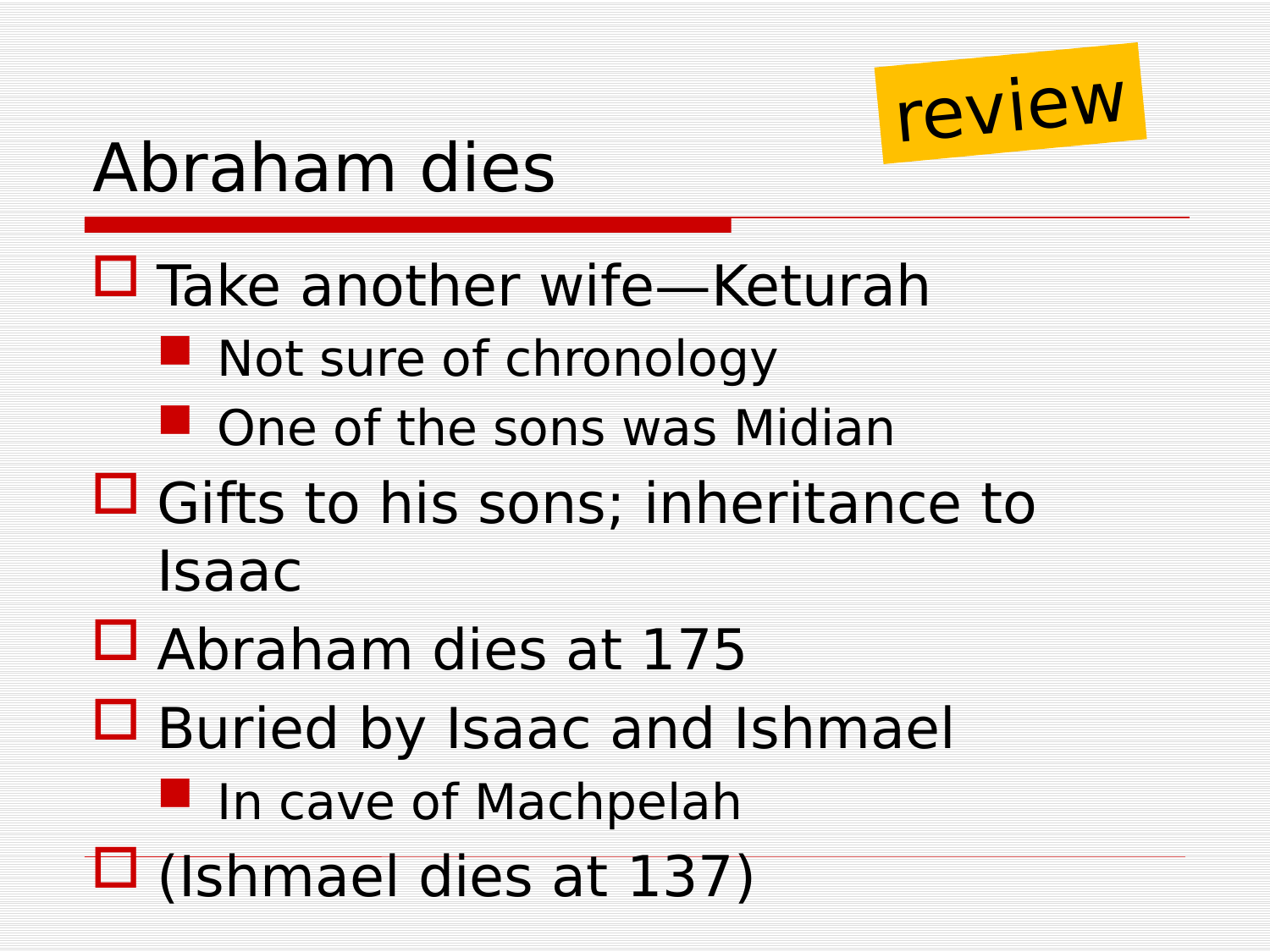

# Abraham dies
review
Take another wife—Keturah
Not sure of chronology
One of the sons was Midian
Gifts to his sons; inheritance to Isaac
Abraham dies at 175
Buried by Isaac and Ishmael
In cave of Machpelah
(Ishmael dies at 137)